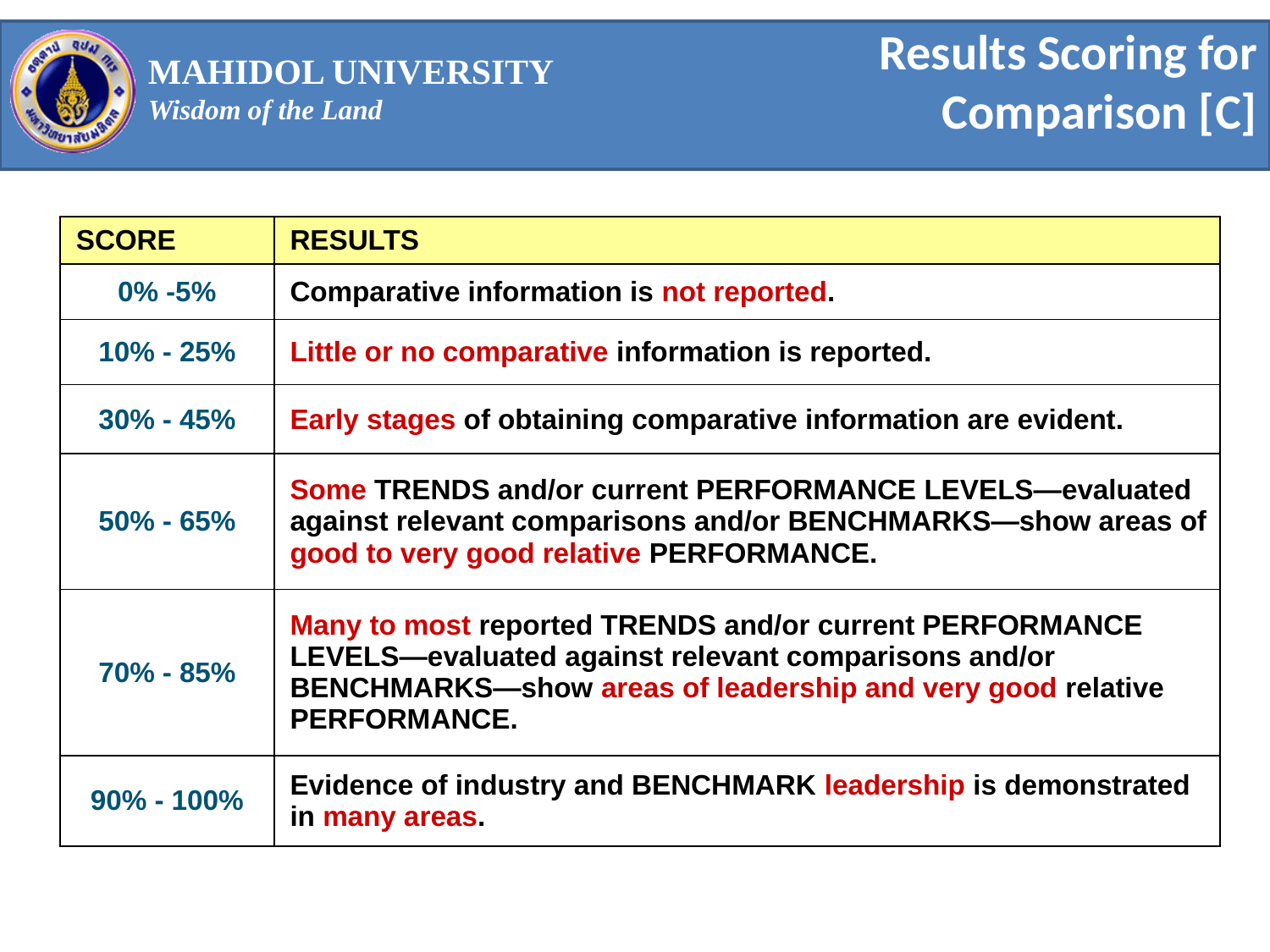

# Results Scoring for Comparison [C]
| SCORE | RESULTS |
| --- | --- |
| 0% -5% | Comparative information is not reported. |
| 10% - 25% | Little or no comparative information is reported. |
| 30% - 45% | Early stages of obtaining comparative information are evident. |
| 50% - 65% | Some TRENDS and/or current PERFORMANCE LEVELS—evaluated against relevant comparisons and/or BENCHMARKS—show areas of good to very good relative PERFORMANCE. |
| 70% - 85% | Many to most reported TRENDS and/or current PERFORMANCE LEVELS—evaluated against relevant comparisons and/or BENCHMARKS—show areas of leadership and very good relative PERFORMANCE. |
| 90% - 100% | Evidence of industry and BENCHMARK leadership is demonstrated in many areas. |